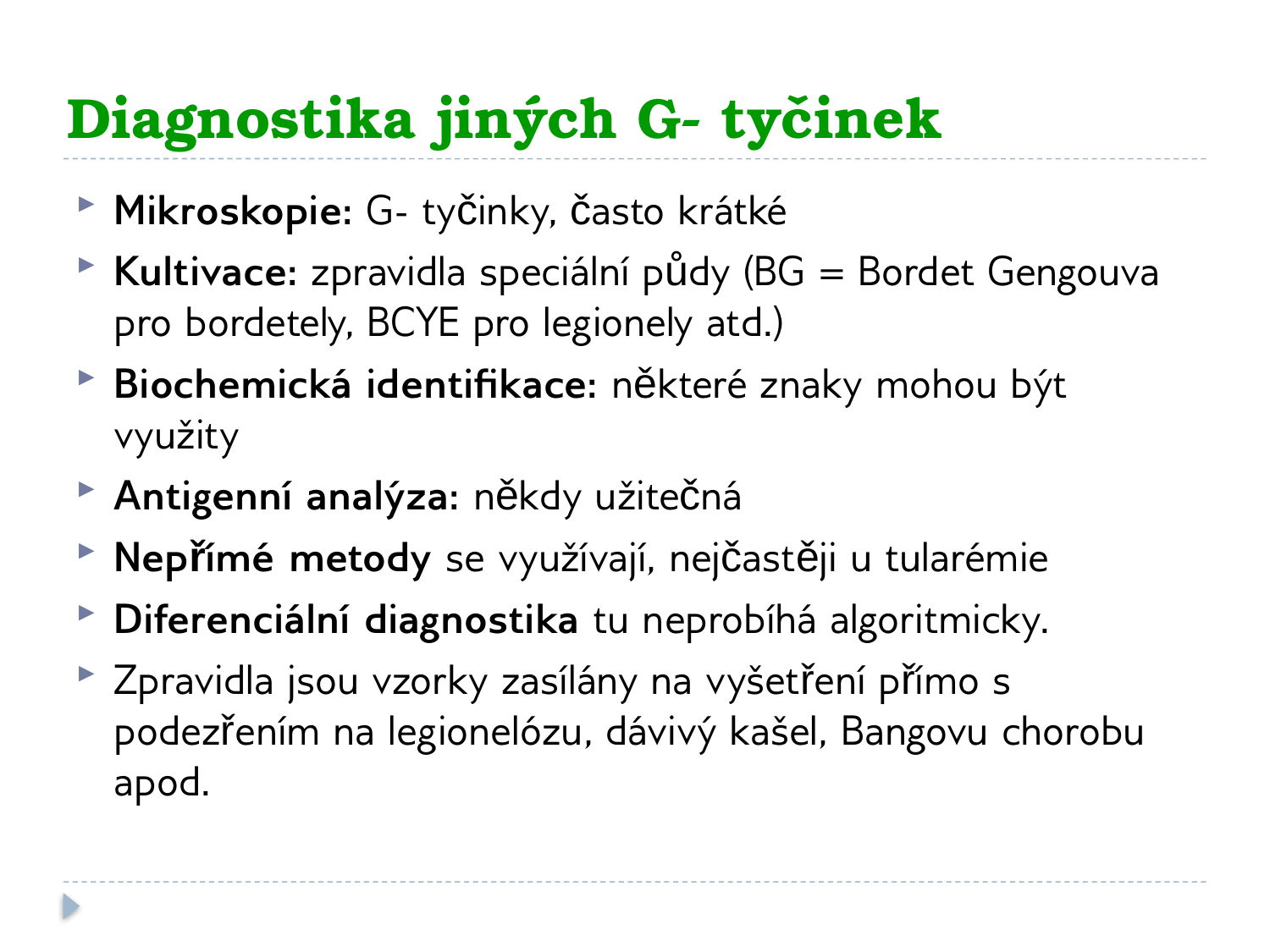

# Diagnostika jiných G- tyčinek
Mikroskopie: G- tyčinky, často krátké
Kultivace: zpravidla speciální půdy (BG = Bordet Gengouva pro bordetely, BCYE pro legionely atd.)
Biochemická identifikace: některé znaky mohou být využity
Antigenní analýza: někdy užitečná
Nepřímé metody se využívají, nejčastěji u tularémie
Diferenciální diagnostika tu neprobíhá algoritmicky.
Zpravidla jsou vzorky zasílány na vyšetření přímo s podezřením na legionelózu, dávivý kašel, Bangovu chorobu apod.